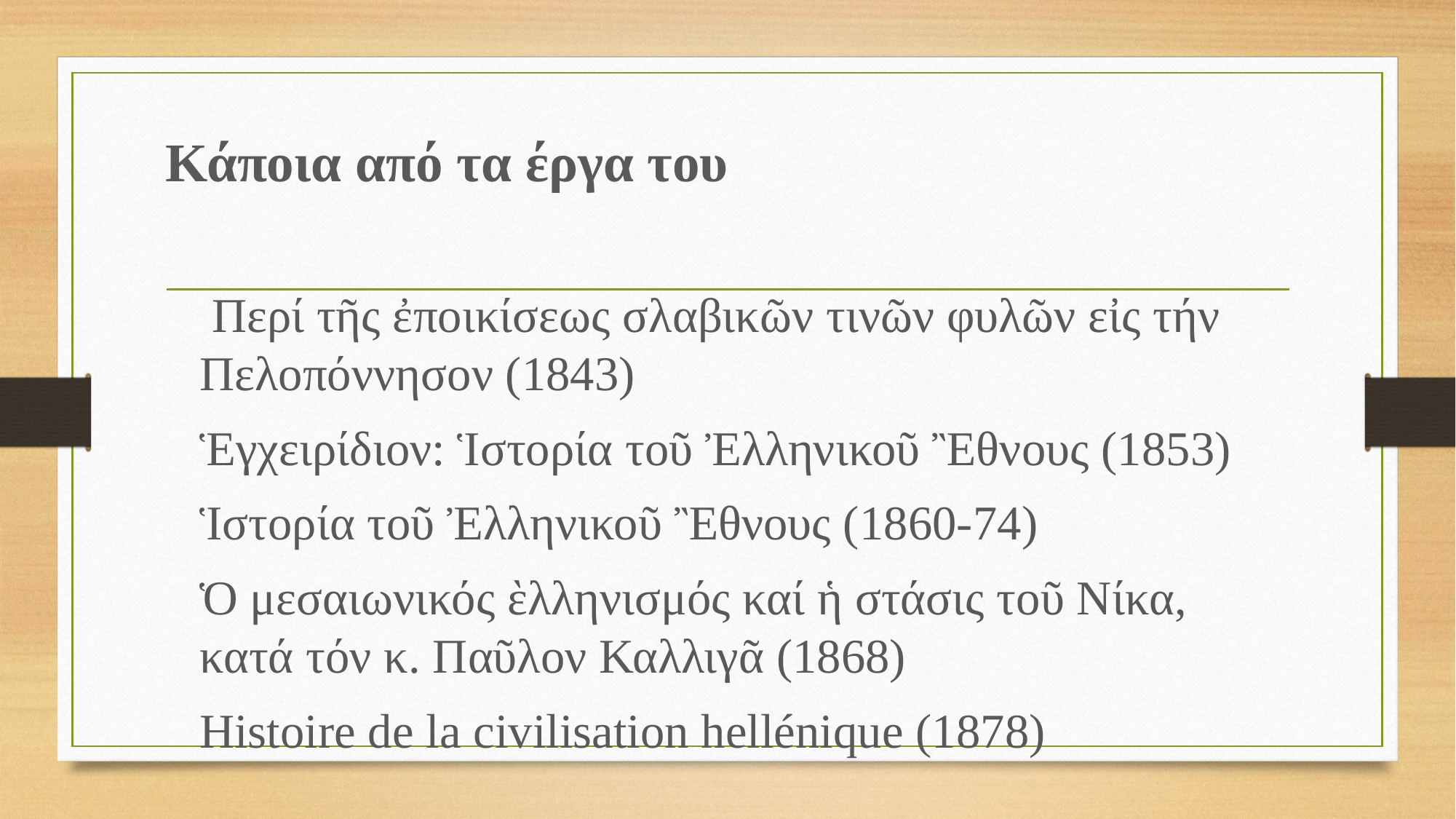

Κάποια από τα έργα του

 Περί τῆς ἐποικίσεως σλαβικῶν τινῶν φυλῶν εἰς τήν Πελοπόννησον (1843)
Ἑγχειρίδιον: Ἱστορία τοῦ Ἐλληνικοῦ Ἒθνους (1853)
Ἱστορία τοῦ Ἐλληνικοῦ Ἒθνους (1860-74)
Ὁ μεσαιωνικός ὲλληνισμός καί ἡ στάσις τοῦ Νίκα, κατά τόν κ. Παῦλον Καλλιγᾶ (1868)
Histoire de la civilisation hellénique (1878)